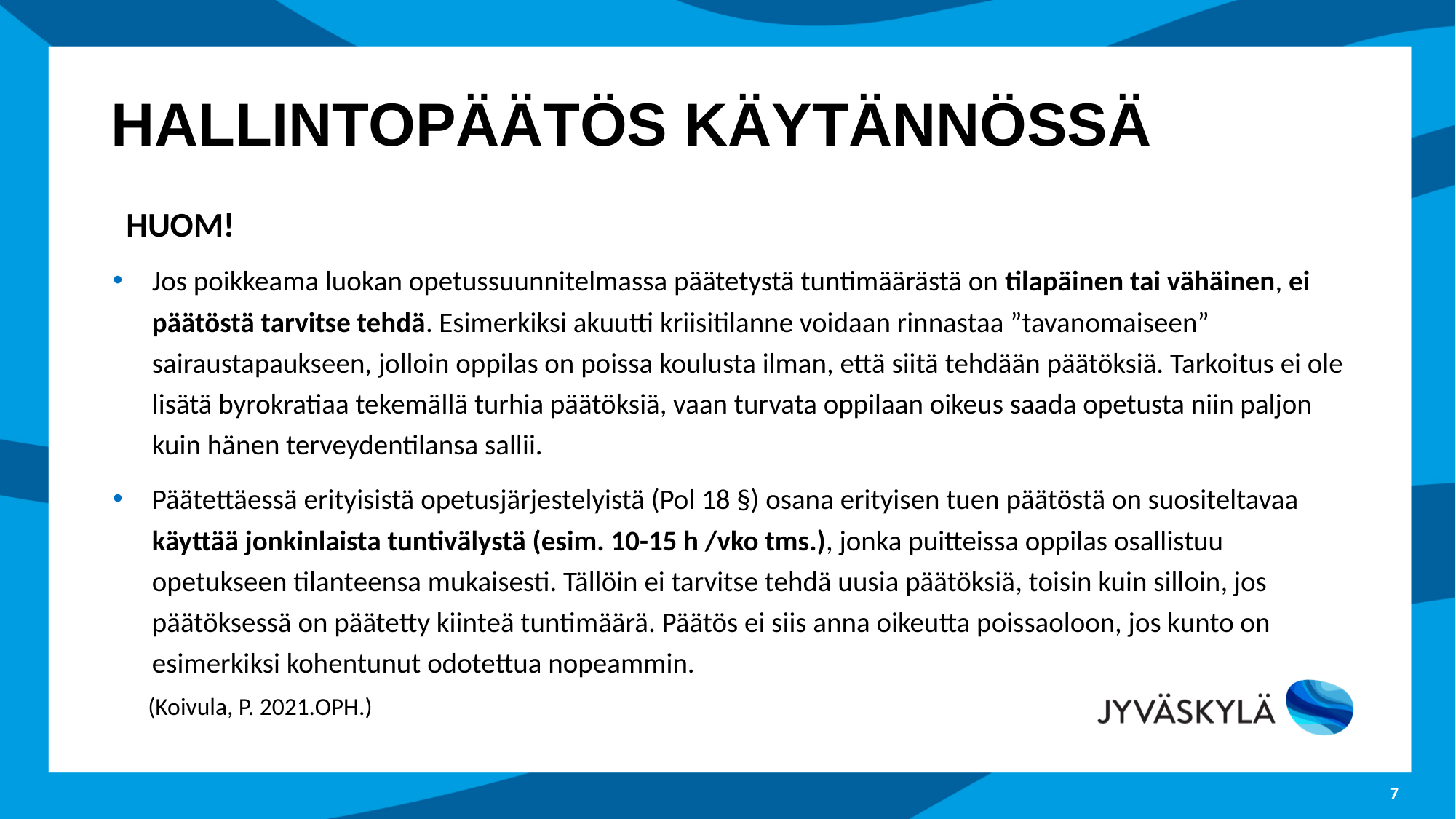

# Hallintopäätös käytännössä
HUOM!
Jos poikkeama luokan opetussuunnitelmassa päätetystä tuntimäärästä on tilapäinen tai vähäinen, ei päätöstä tarvitse tehdä. Esimerkiksi akuutti kriisitilanne voidaan rinnastaa ”tavanomaiseen” sairaustapaukseen, jolloin oppilas on poissa koulusta ilman, että siitä tehdään päätöksiä. Tarkoitus ei ole lisätä byrokratiaa tekemällä turhia päätöksiä, vaan turvata oppilaan oikeus saada opetusta niin paljon kuin hänen terveydentilansa sallii.
Päätettäessä erityisistä opetusjärjestelyistä (Pol 18 §) osana erityisen tuen päätöstä on suositeltavaa käyttää jonkinlaista tuntivälystä (esim. 10-15 h /vko tms.), jonka puitteissa oppilas osallistuu opetukseen tilanteensa mukaisesti. Tällöin ei tarvitse tehdä uusia päätöksiä, toisin kuin silloin, jos päätöksessä on päätetty kiinteä tuntimäärä. Päätös ei siis anna oikeutta poissaoloon, jos kunto on esimerkiksi kohentunut odotettua nopeammin.
    (Koivula, P. 2021.OPH.)

7